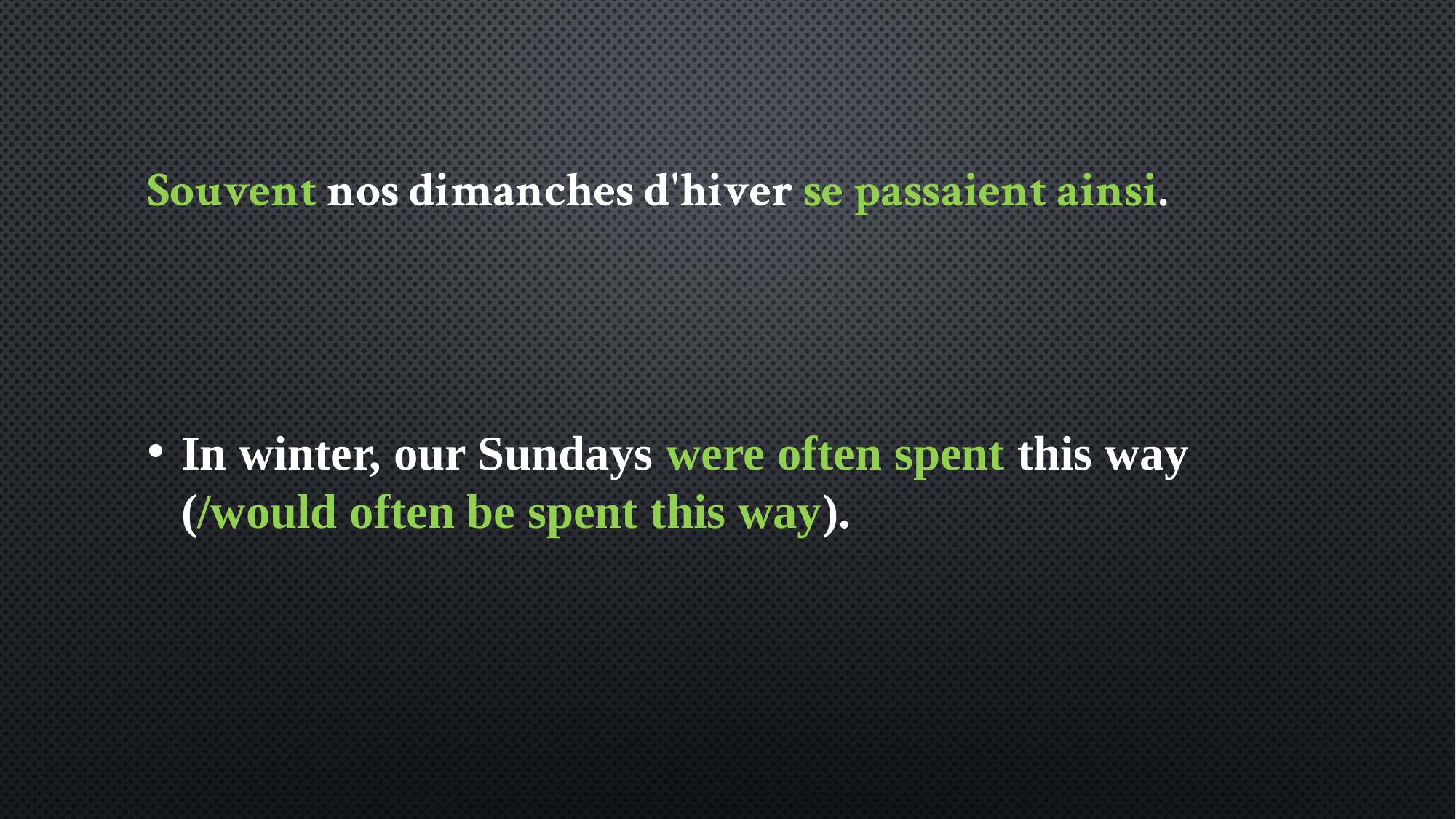

# Souvent nos dimanches d'hiver se passaient ainsi.
In winter, our Sundays were often spent this way (/would often be spent this way).